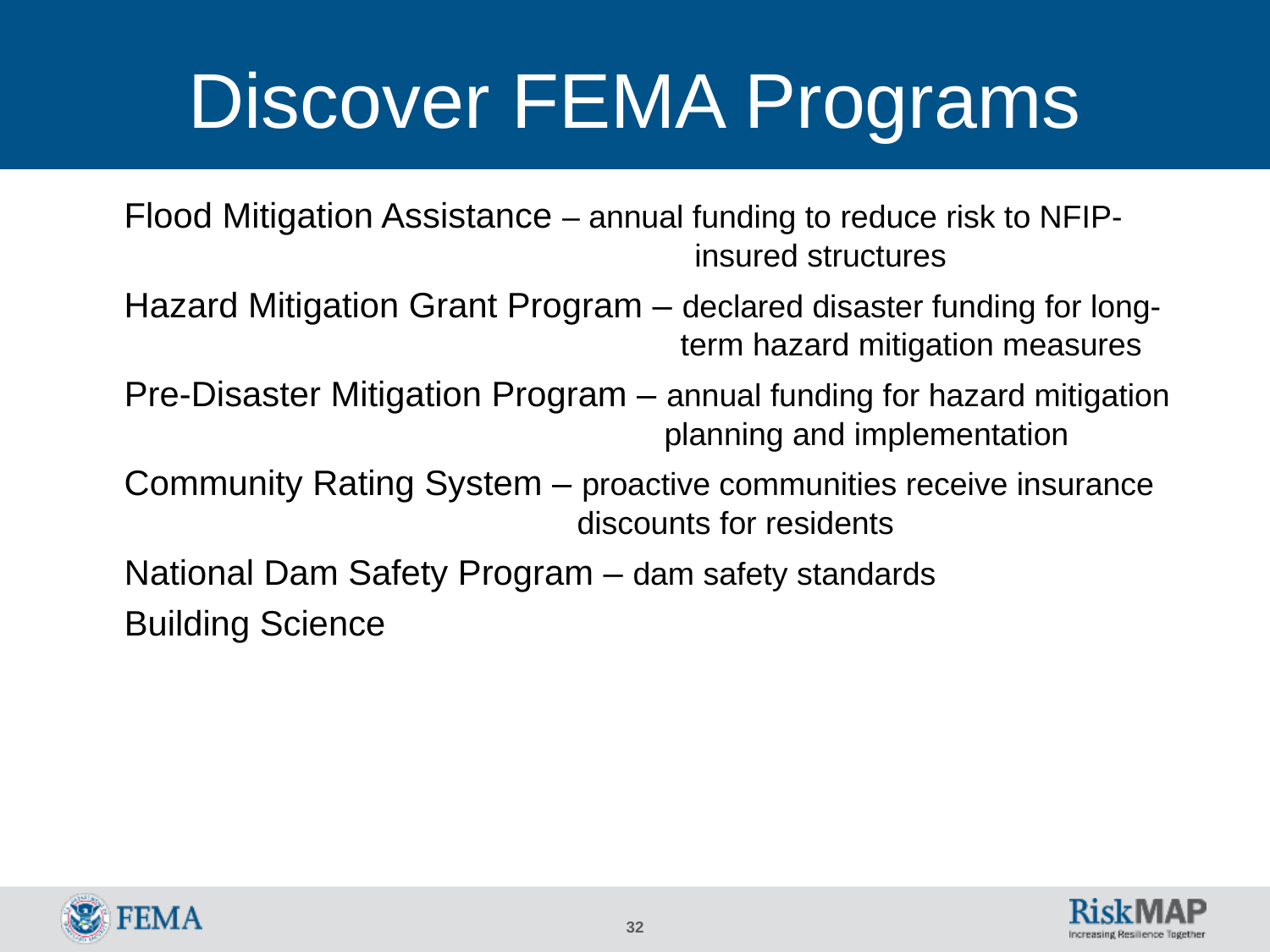

# Discover FEMA Programs
Flood Mitigation Assistance – annual funding to reduce risk to NFIP-insured structures
Hazard Mitigation Grant Program – declared disaster funding for long-term hazard mitigation measures
Pre-Disaster Mitigation Program – annual funding for hazard mitigation planning and implementation
Community Rating System – proactive communities receive insurance discounts for residents
National Dam Safety Program – dam safety standards
Building Science